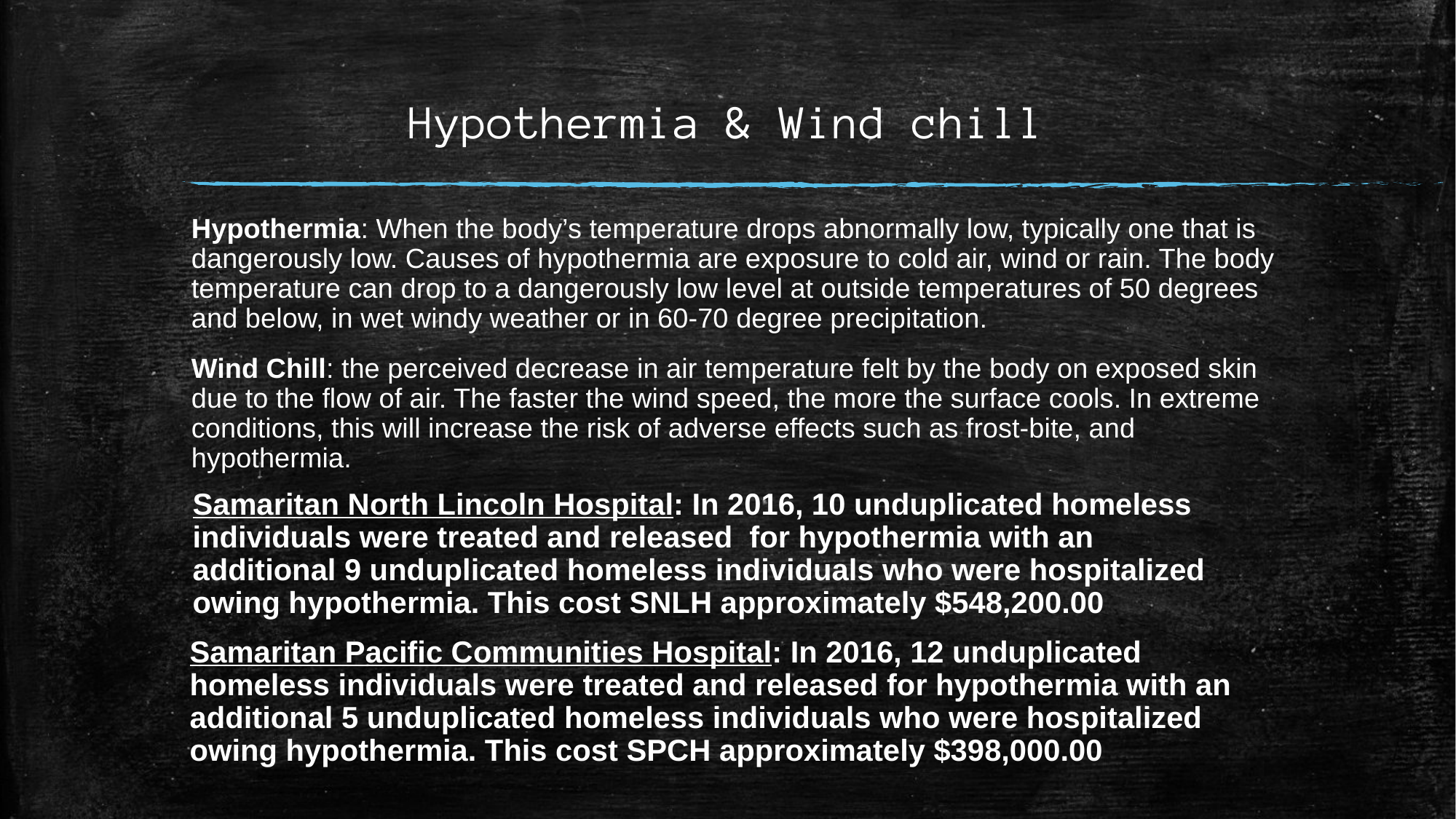

# Hypothermia & Wind chill
Hypothermia: When the body’s temperature drops abnormally low, typically one that is dangerously low. Causes of hypothermia are exposure to cold air, wind or rain. The body temperature can drop to a dangerously low level at outside temperatures of 50 degrees and below, in wet windy weather or in 60-70 degree precipitation.
Wind Chill: the perceived decrease in air temperature felt by the body on exposed skin due to the flow of air. The faster the wind speed, the more the surface cools. In extreme conditions, this will increase the risk of adverse effects such as frost-bite, and hypothermia.

Samaritan North Lincoln Hospital: In 2016, 10 unduplicated homeless individuals were treated and released  for hypothermia with an additional 9 unduplicated homeless individuals who were hospitalized owing hypothermia. This cost SNLH approximately $548,200.00
Samaritan Pacific Communities Hospital: In 2016, 12 unduplicated homeless individuals were treated and released for hypothermia with an additional 5 unduplicated homeless individuals who were hospitalized owing hypothermia. This cost SPCH approximately $398,000.00